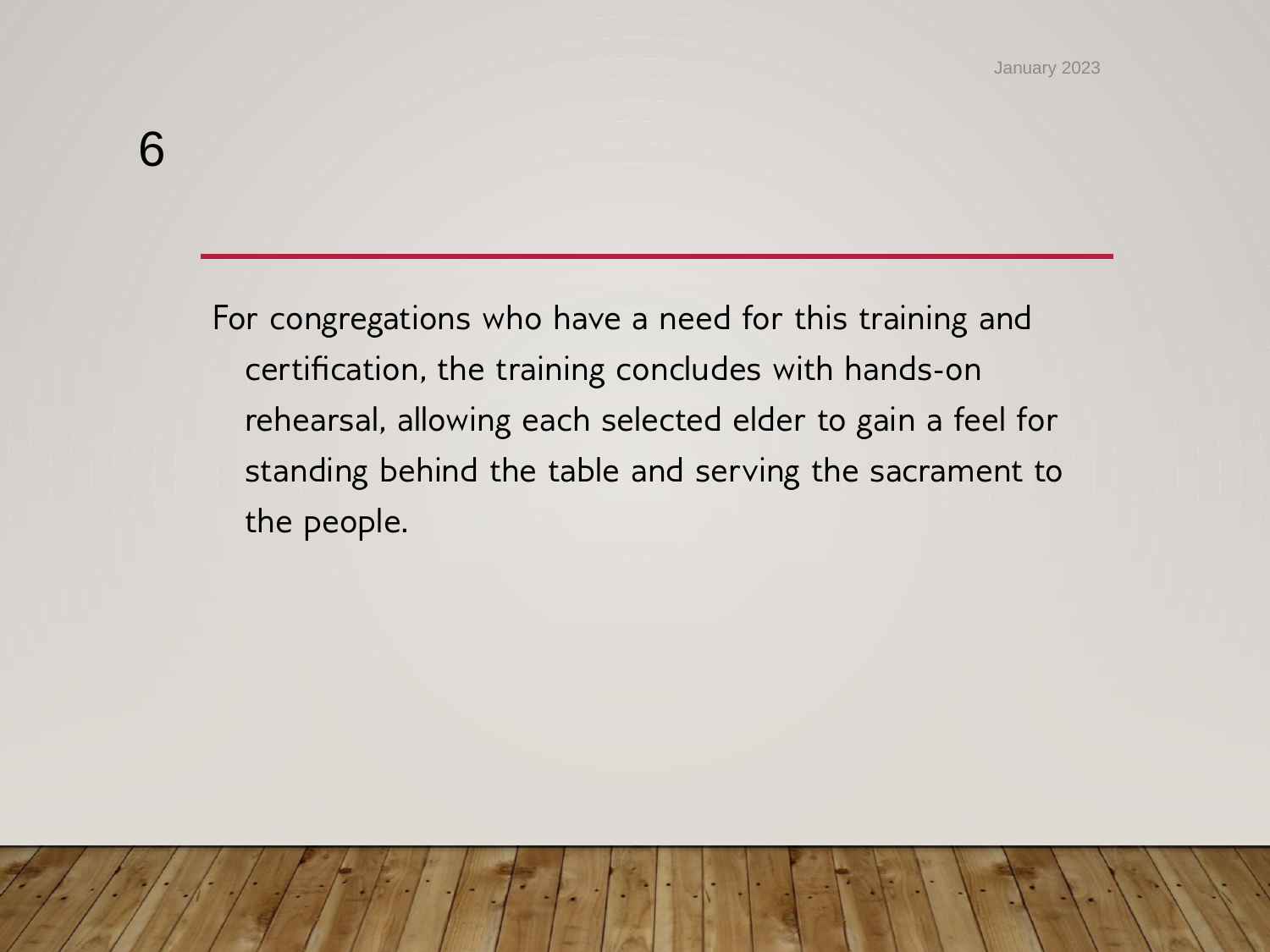

January 2023
6
#
For congregations who have a need for this training and certification, the training concludes with hands-on rehearsal, allowing each selected elder to gain a feel for standing behind the table and serving the sacrament to the people.